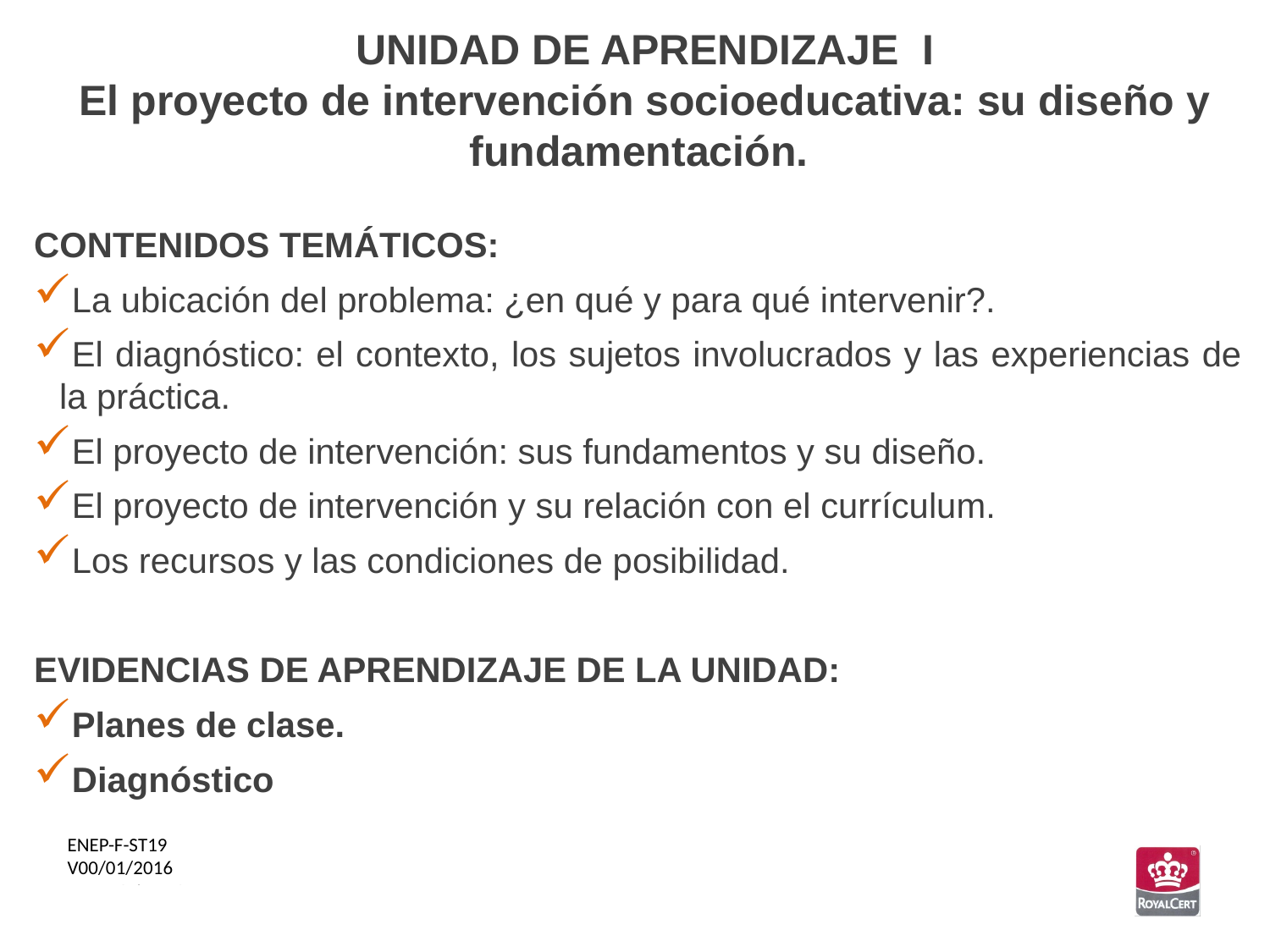

UNIDAD DE APRENDIZAJE  I
El proyecto de intervención socioeducativa: su diseño y fundamentación.
CONTENIDOS TEMÁTICOS:
La ubicación del problema: ¿en qué y para qué intervenir?.
El diagnóstico: el contexto, los sujetos involucrados y las experiencias de la práctica.
El proyecto de intervención: sus fundamentos y su diseño.
El proyecto de intervención y su relación con el currículum.
Los recursos y las condiciones de posibilidad.

EVIDENCIAS DE APRENDIZAJE DE LA UNIDAD:
Planes de clase.
Diagnóstico
ENEP-F-ST19
V00/01/2016